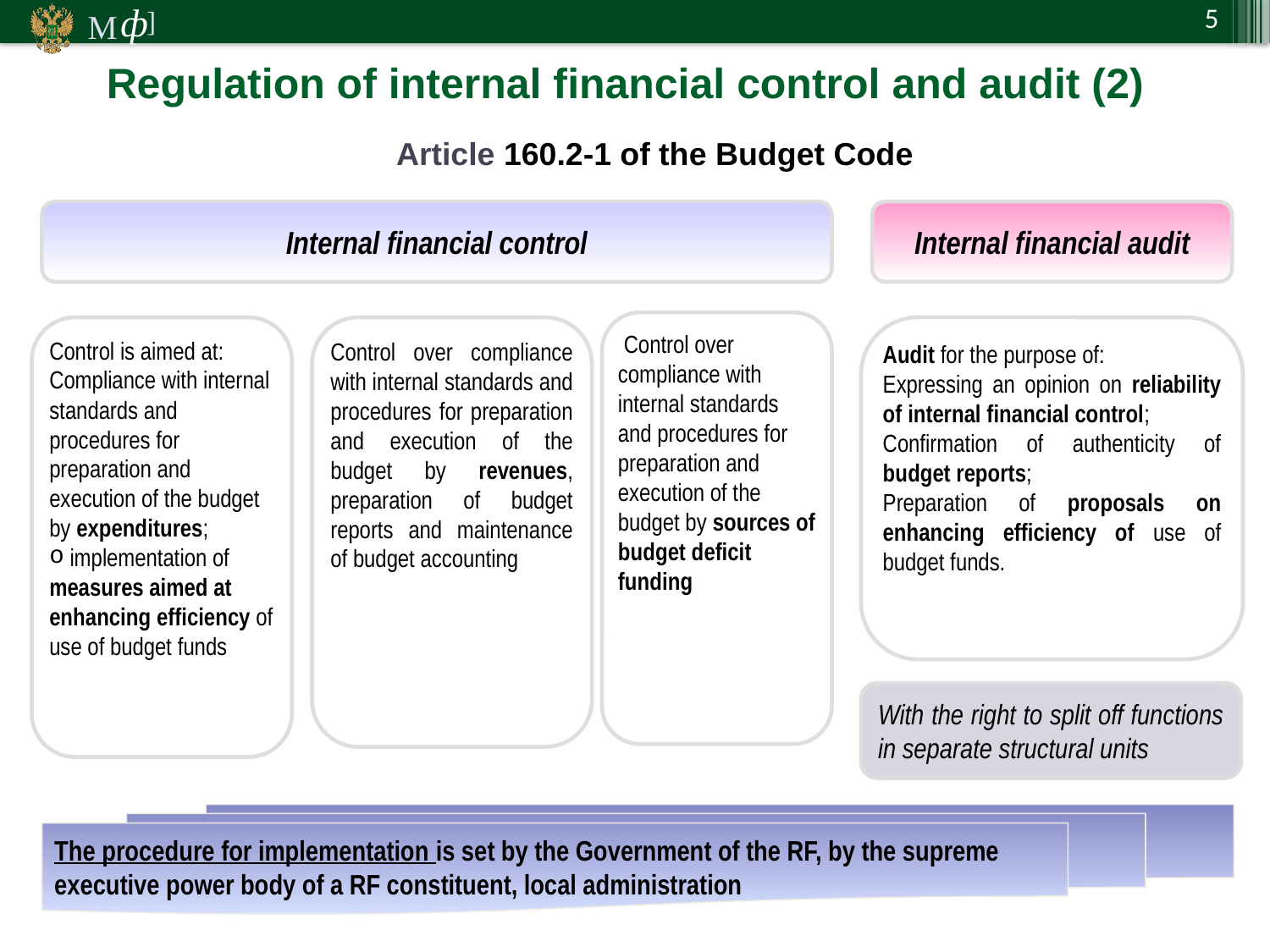

5
Regulation of internal financial control and audit (2)
Article 160.2-1 of the Budget Code
Internal financial control
Internal financial audit
 Control over compliance with internal standards and procedures for preparation and execution of the budget by sources of budget deficit funding
Control is aimed at:
Compliance with internal standards and procedures for preparation and execution of the budget by expenditures;
 implementation of measures aimed at enhancing efficiency of use of budget funds
Control over compliance with internal standards and procedures for preparation and execution of the budget by revenues, preparation of budget reports and maintenance of budget accounting
Audit for the purpose of:
Expressing an opinion on reliability of internal financial control;
Confirmation of authenticity of budget reports;
Preparation of proposals on enhancing efficiency of use of budget funds.

With the right to split off functions in separate structural units

The procedure for implementation is set by the Government of the RF, by the supreme executive power body of a RF constituent, local administration